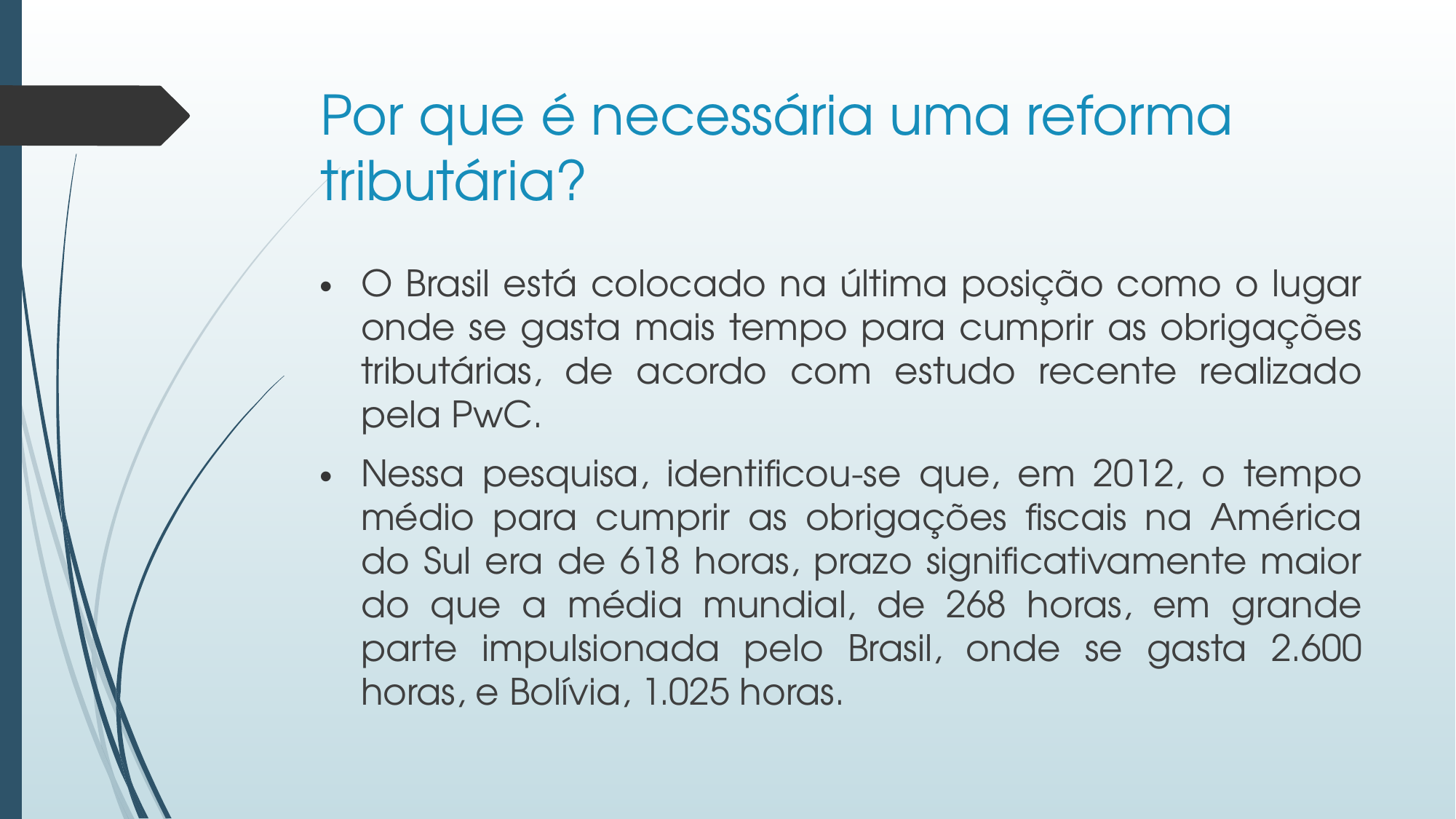

# Por que é necessária uma reforma tributária?
O Brasil está colocado na última posição como o lugar onde se gasta mais tempo para cumprir as obrigações tributárias, de acordo com estudo recente realizado pela PwC.
Nessa pesquisa, identificou-se que, em 2012, o tempo médio para cumprir as obrigações fiscais na América do Sul era de 618 horas, prazo significativamente maior do que a média mundial, de 268 horas, em grande parte impulsionada pelo Brasil, onde se gasta 2.600 horas, e Bolívia, 1.025 horas.